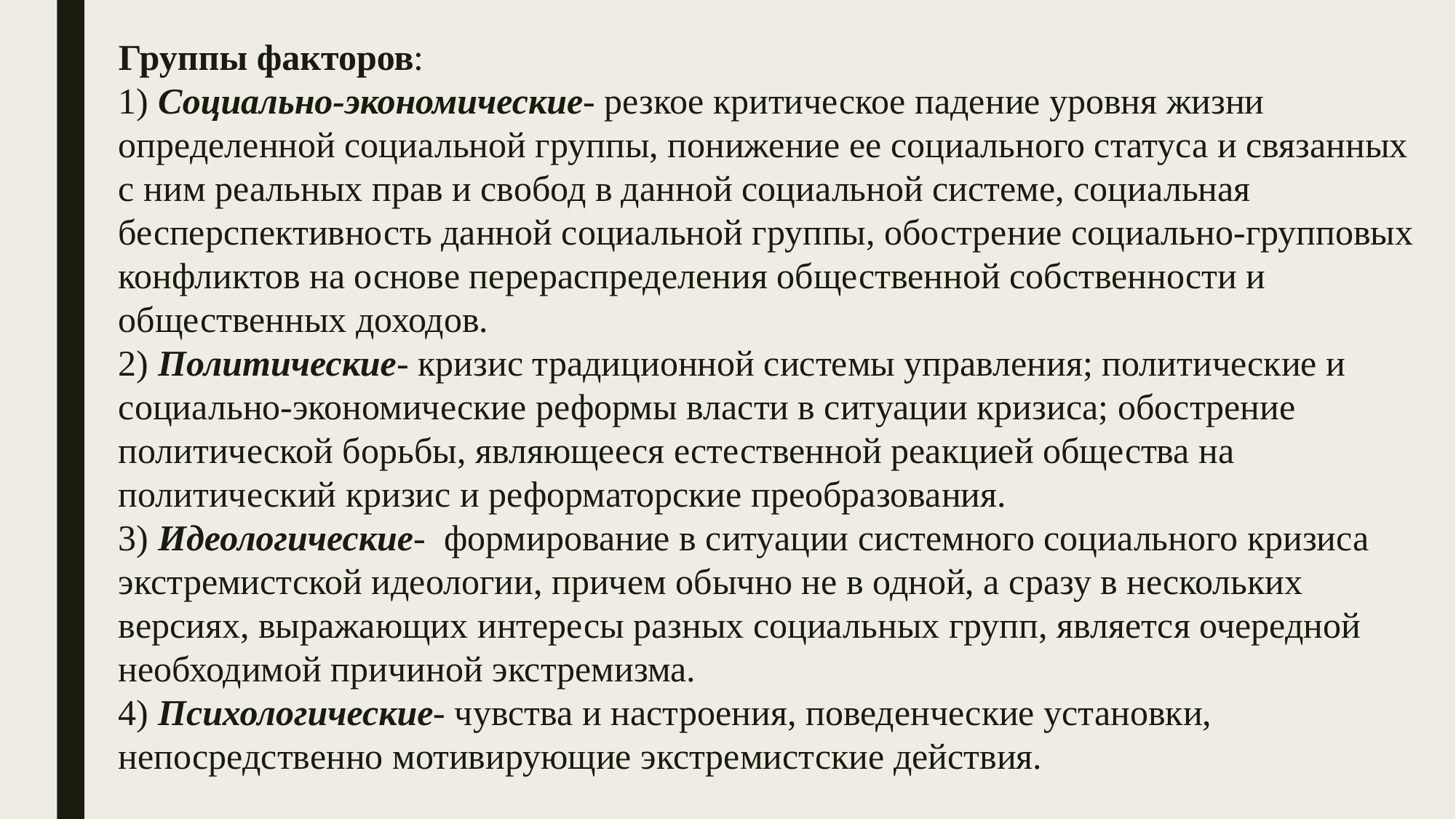

#
Группы факторов:
1) Социально-экономические- резкое критическое падение уровня жизни определенной социальной группы, понижение ее социального статуса и связанных с ним реальных прав и свобод в данной социальной системе, социальная бесперспективность данной социальной группы, обострение социально-групповых конфликтов на основе перераспределения общественной собственности и общественных доходов.
2) Политические- кризис традиционной системы управления; политические и социально-экономические реформы власти в ситуации кризиса; обострение политической борьбы, являющееся естественной реакцией общества на политический кризис и реформаторские преобразования.
3) Идеологические-  формирование в ситуации системного социального кризиса экстремистской идеологии, причем обычно не в одной, а сразу в нескольких версиях, выражающих интересы разных социальных групп, является очередной необходимой причиной экстремизма.
4) Психологические- чувства и настроения, поведенческие установки, непосредственно мотивирующие экстремистские действия.